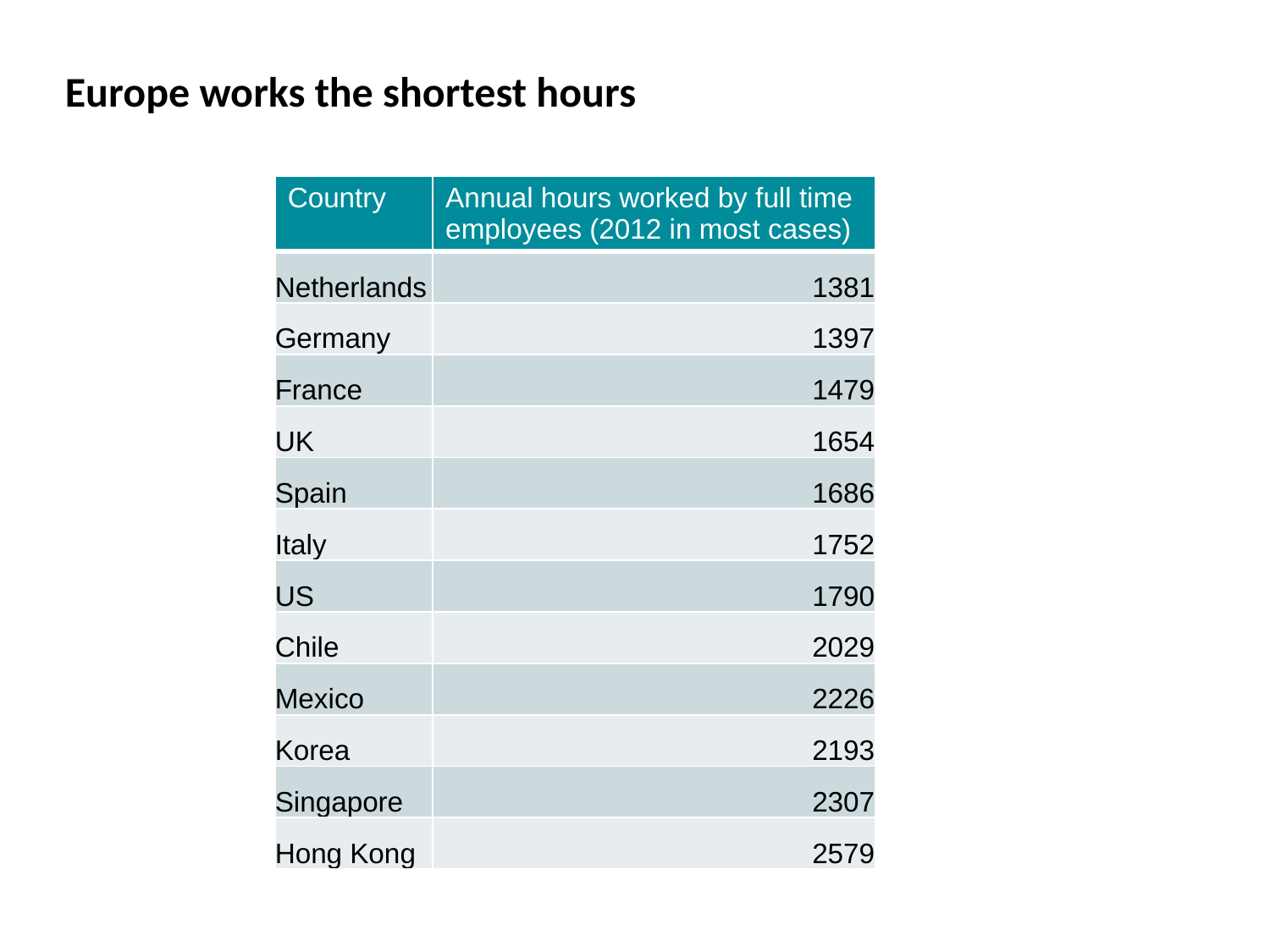

# Europe works the shortest hours
| Country | Annual hours worked by full time employees (2012 in most cases) |
| --- | --- |
| Netherlands | 1381 |
| Germany | 1397 |
| France | 1479 |
| UK | 1654 |
| Spain | 1686 |
| Italy | 1752 |
| US | 1790 |
| Chile | 2029 |
| Mexico | 2226 |
| Korea | 2193 |
| Singapore | 2307 |
| Hong Kong | 2579 |